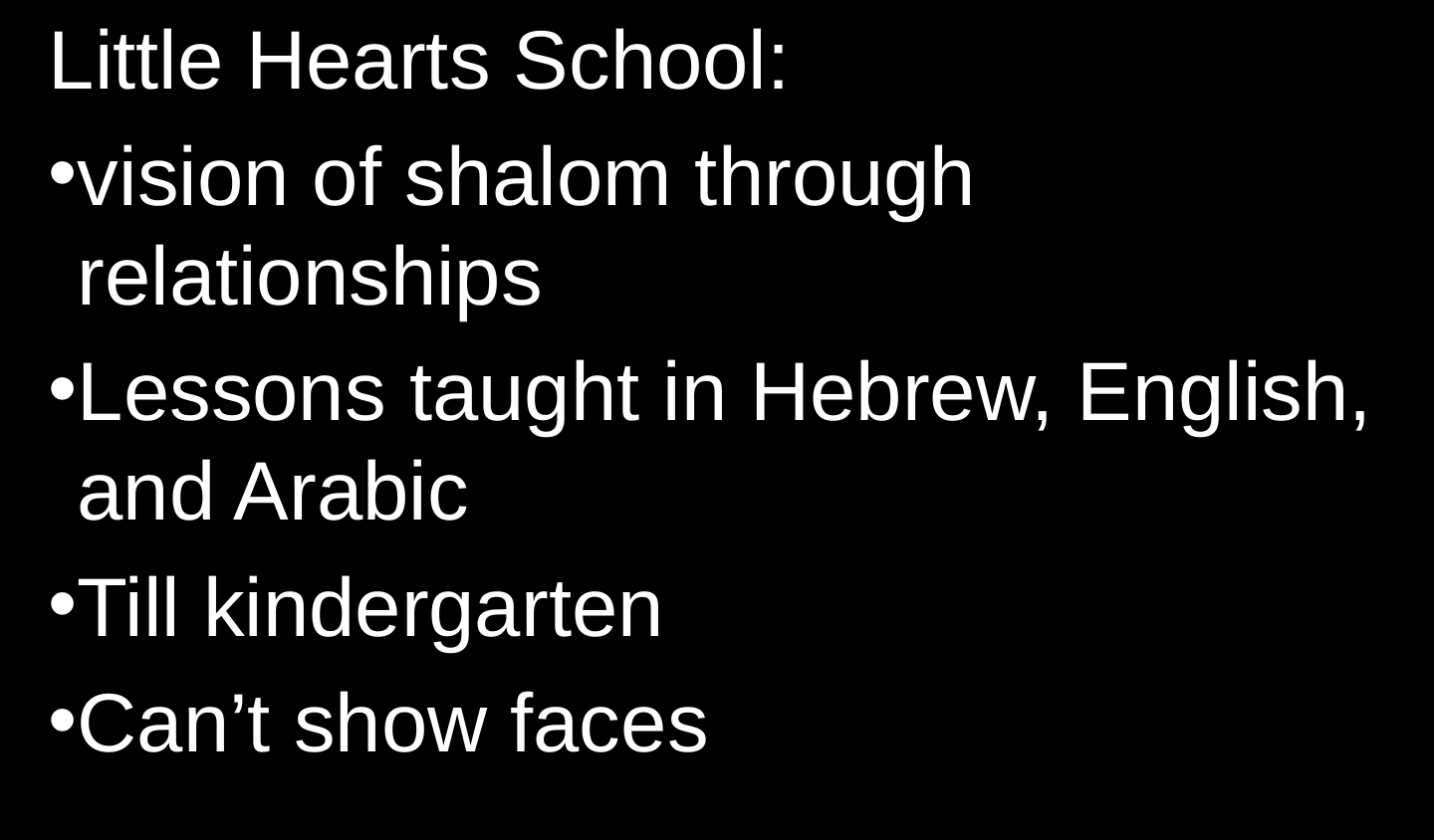

Little Hearts School:
vision of shalom through relationships
Lessons taught in Hebrew, English, and Arabic
Till kindergarten
Can’t show faces